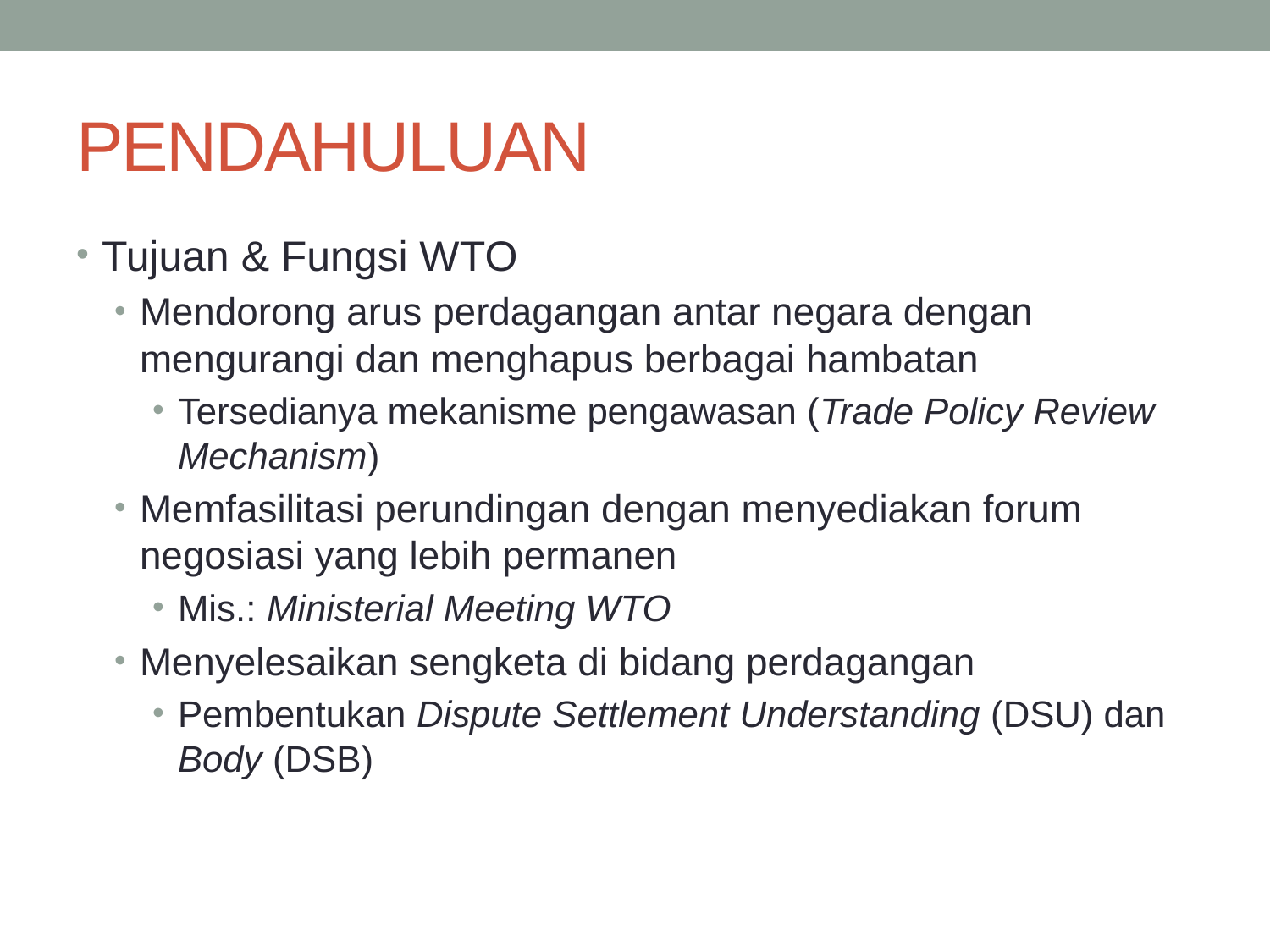

# PENDAHULUAN
Tujuan & Fungsi WTO
Mendorong arus perdagangan antar negara dengan mengurangi dan menghapus berbagai hambatan
Tersedianya mekanisme pengawasan (Trade Policy Review Mechanism)
Memfasilitasi perundingan dengan menyediakan forum negosiasi yang lebih permanen
Mis.: Ministerial Meeting WTO
Menyelesaikan sengketa di bidang perdagangan
Pembentukan Dispute Settlement Understanding (DSU) dan Body (DSB)